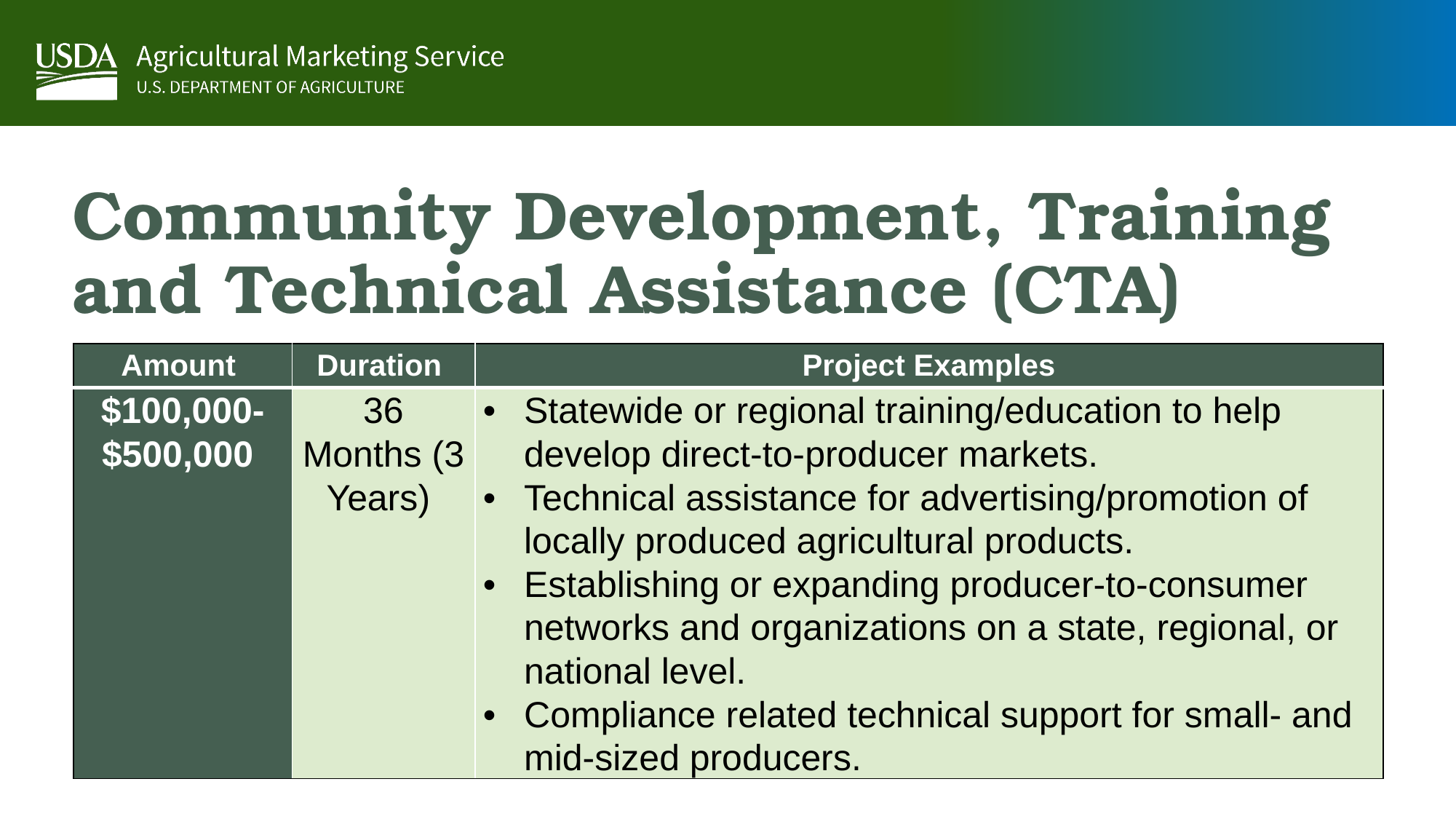

# Community Development, Training and Technical Assistance (CTA)
| Amount | Duration | Project Examples |
| --- | --- | --- |
| $100,000- $500,000 | 36 Months (3 Years) | Statewide or regional training/education to help develop direct-to-producer markets. Technical assistance for advertising/promotion of locally produced agricultural products. Establishing or expanding producer-to-consumer networks and organizations on a state, regional, or national level. Compliance related technical support for small- and mid-sized producers. |